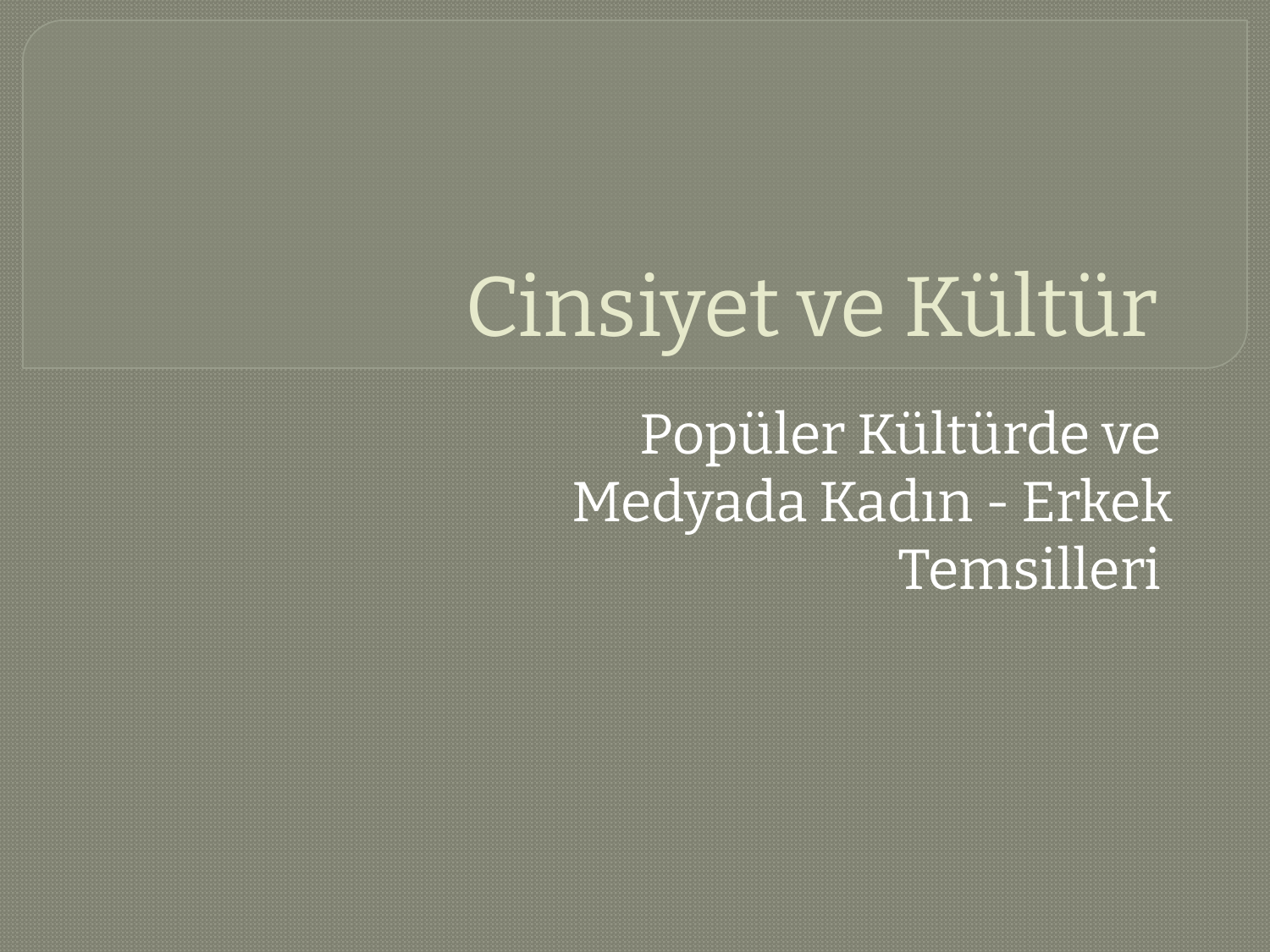

# Cinsiyet ve Kültür
Popüler Kültürde ve
Medyada Kadın - Erkek Temsilleri